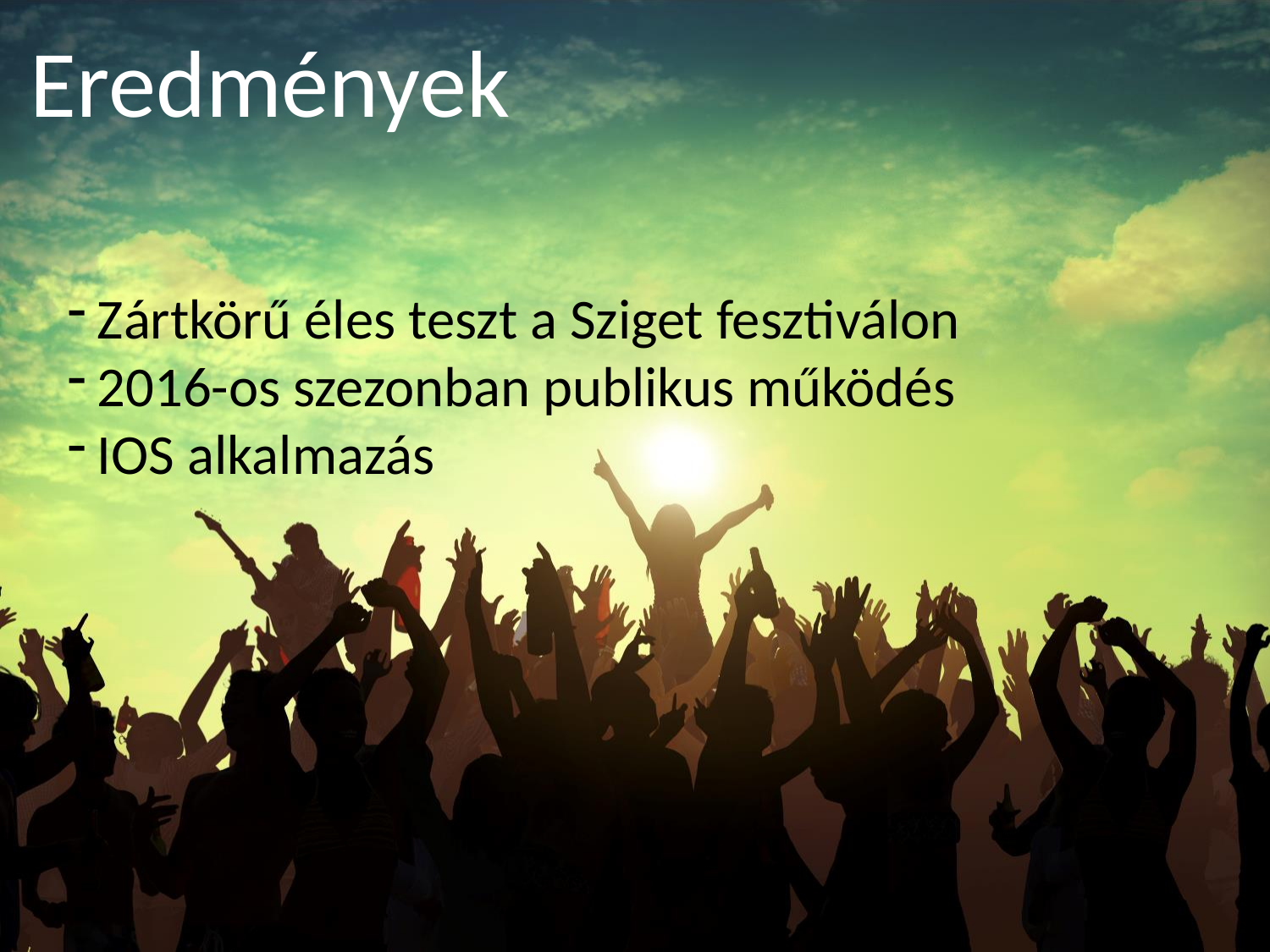

Eredmények
Zártkörű éles teszt a Sziget fesztiválon
2016-os szezonban publikus működés
IOS alkalmazás